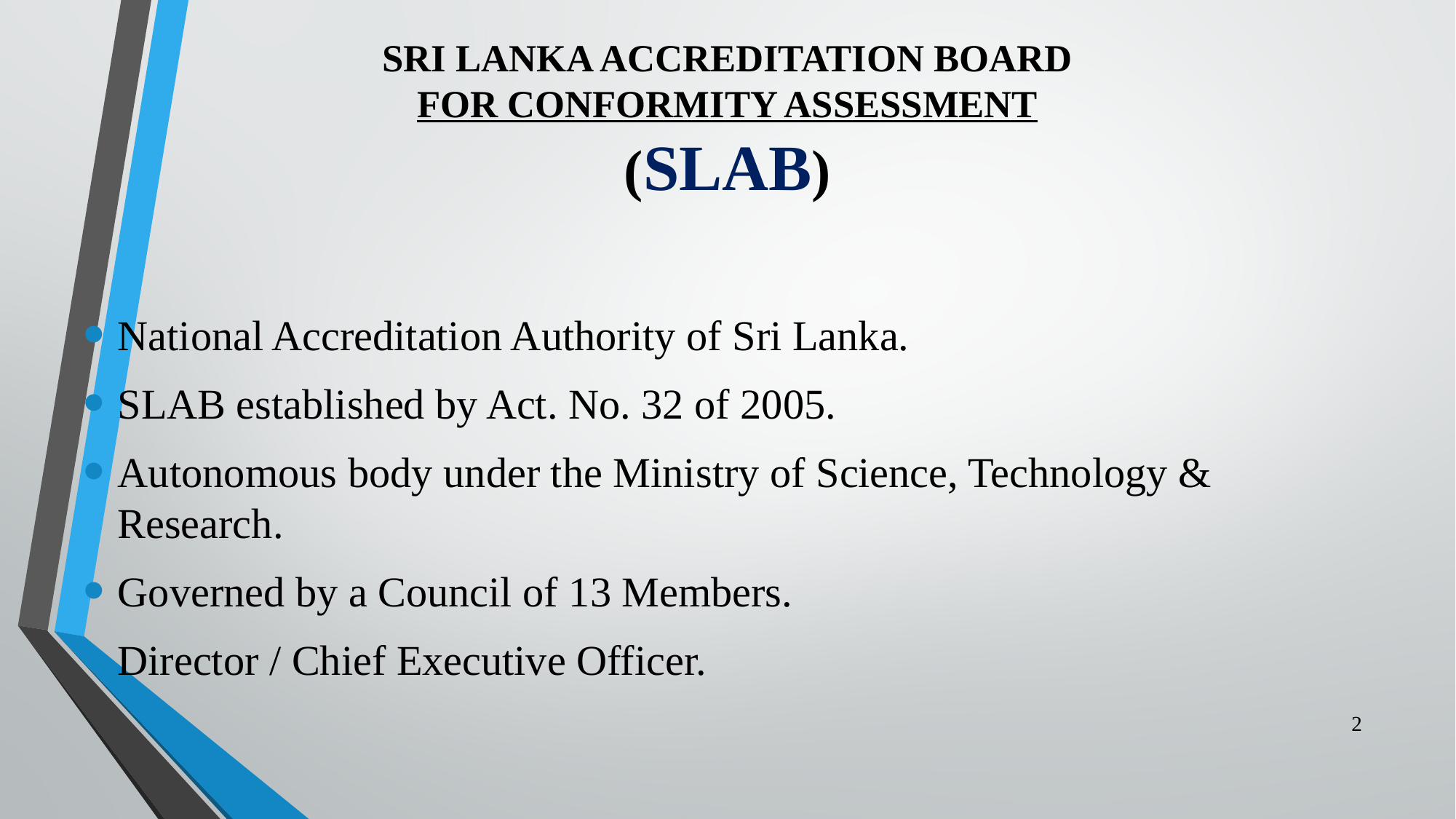

# SRI LANKA ACCREDITATION BOARD FOR CONFORMITY ASSESSMENT (SLAB)
National Accreditation Authority of Sri Lanka.
SLAB established by Act. No. 32 of 2005.
Autonomous body under the Ministry of Science, Technology & Research.
Governed by a Council of 13 Members.
Director / Chief Executive Officer.
2